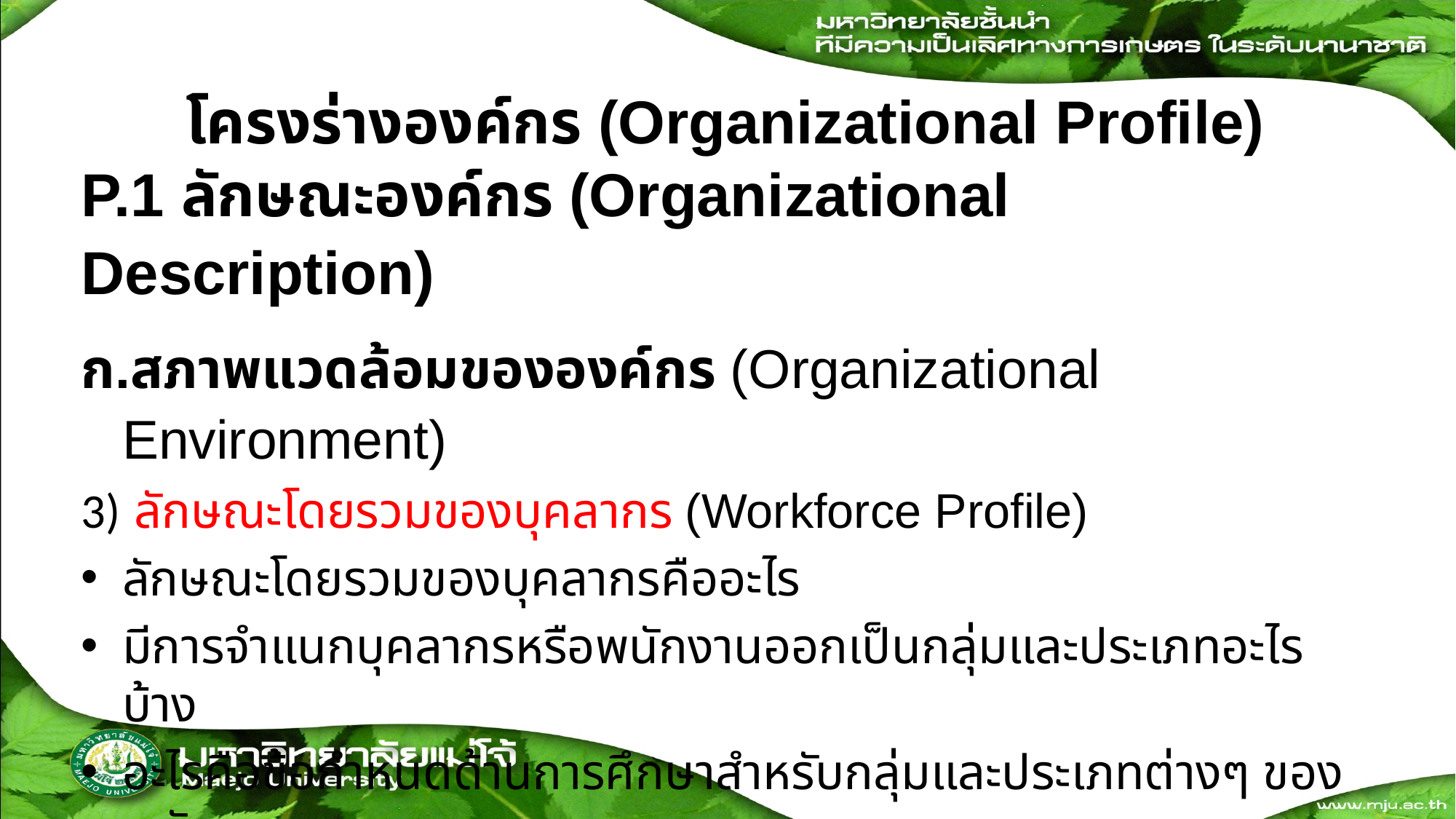

# โครงร่างองค์กร (Organizational Profile)
P.1 ลักษณะองค์กร (Organizational Description)
สภาพแวดล้อมขององค์กร (Organizational Environment)
3) ลักษณะโดยรวมของบุคลากร (Workforce Profile)
ลักษณะโดยรวมของบุคลากรคืออะไร
มีการจำแนกบุคลากรหรือพนักงานออกเป็นกลุ่มและประเภทอะไรบ้าง
อะไรคือข้อกำหนดด้านการศึกษาสำหรับกลุ่มและประเภทต่างๆ ของพนักงาน
อะไรคือองค์ประกอบที่สำคัญที่ทำให้บุคลากรผูกพันในการทำงานเพื่อบรรลุพันธกิจและวิสัยทัศน์ขององค์กร